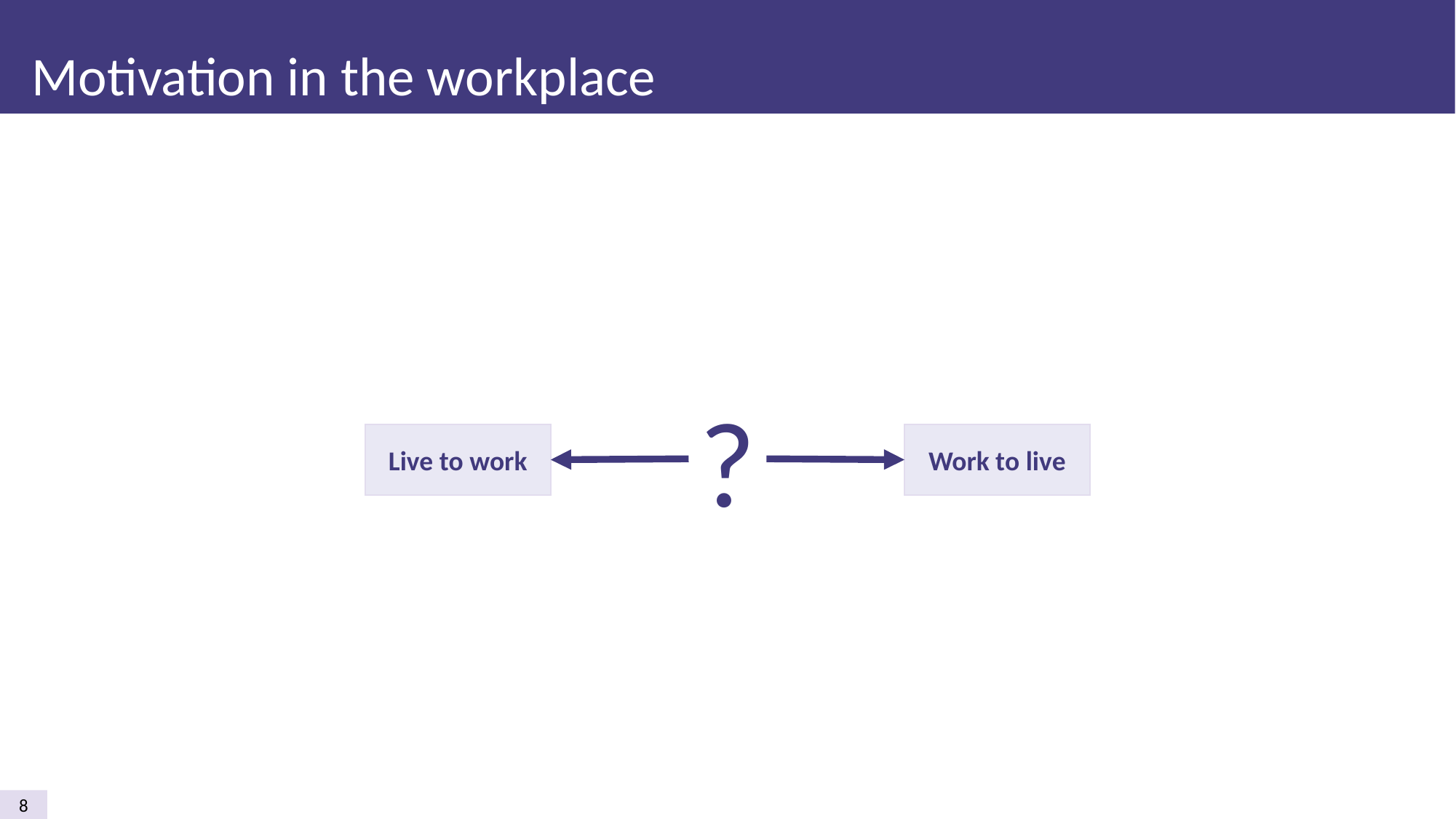

Motivation in the workplace
?
Live to work
Work to live
8